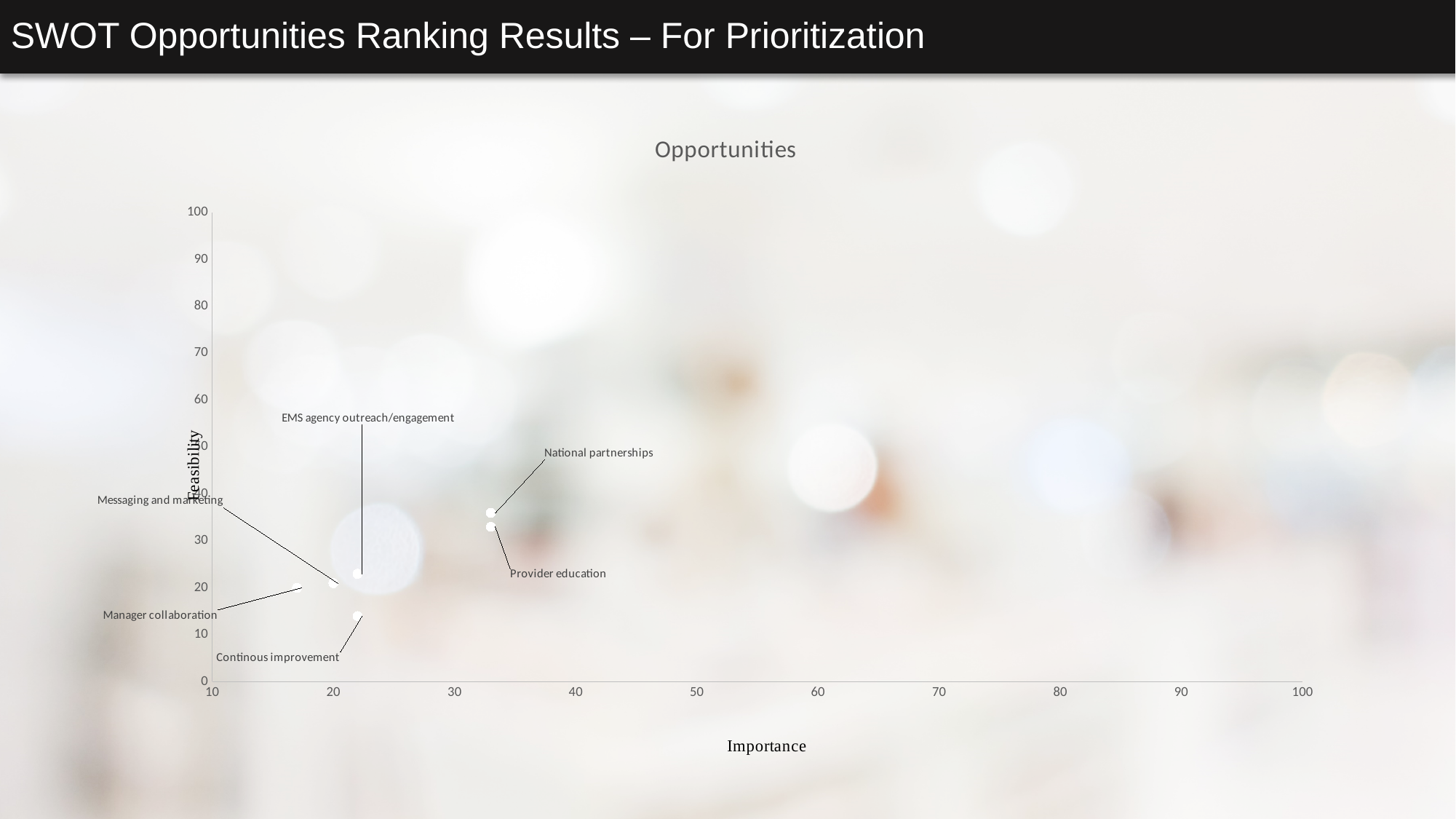

SWOT Opportunities Ranking Results – For Prioritization

### Chart: Opportunities

| Category | Feasibility |
|---|---|